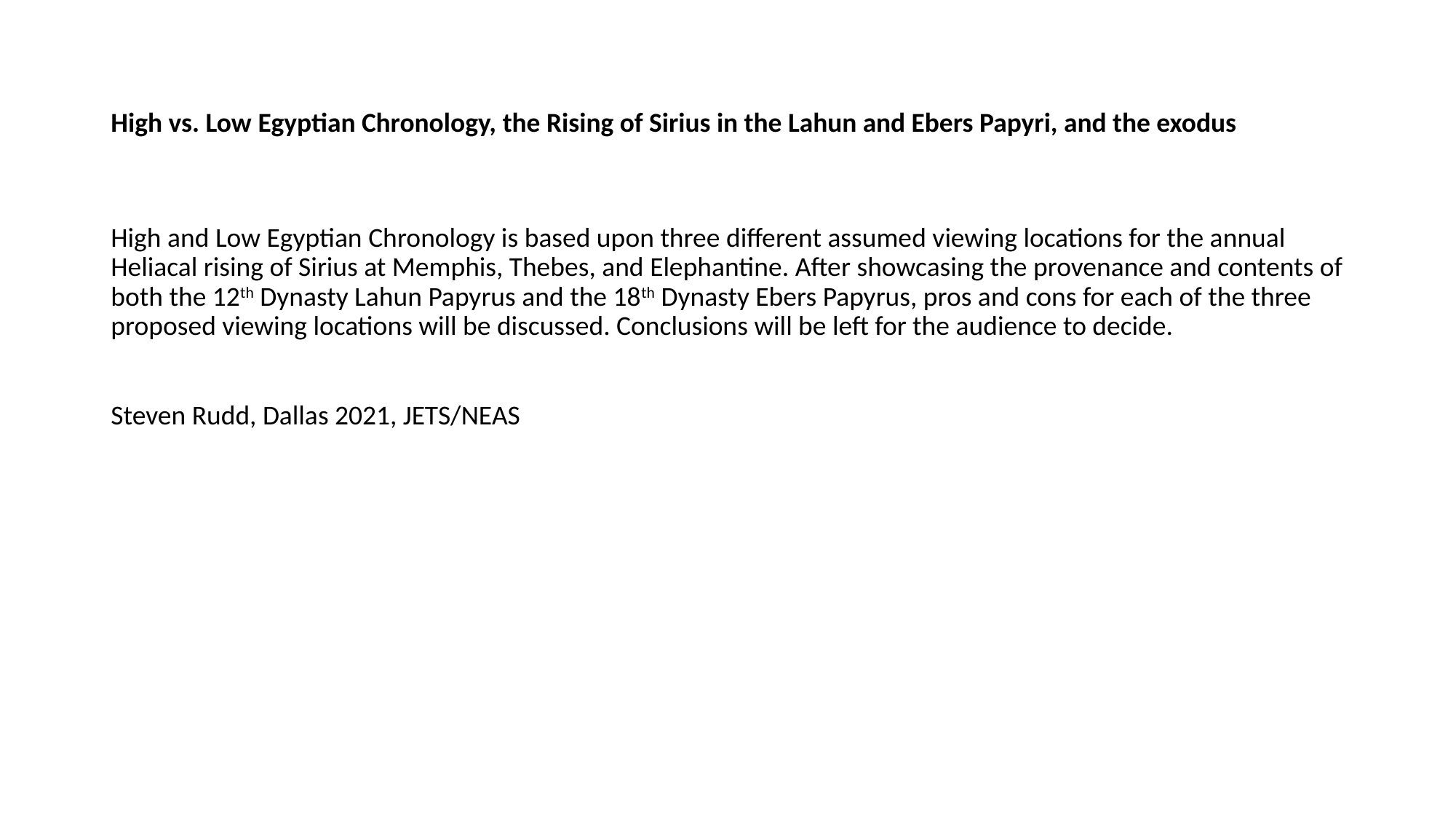

# High vs. Low Egyptian Chronology, the Rising of Sirius in the Lahun and Ebers Papyri, and the exodus
High and Low Egyptian Chronology is based upon three different assumed viewing locations for the annual Heliacal rising of Sirius at Memphis, Thebes, and Elephantine. After showcasing the provenance and contents of both the 12th Dynasty Lahun Papyrus and the 18th Dynasty Ebers Papyrus, pros and cons for each of the three proposed viewing locations will be discussed. Conclusions will be left for the audience to decide.

Steven Rudd, Dallas 2021, JETS/NEAS